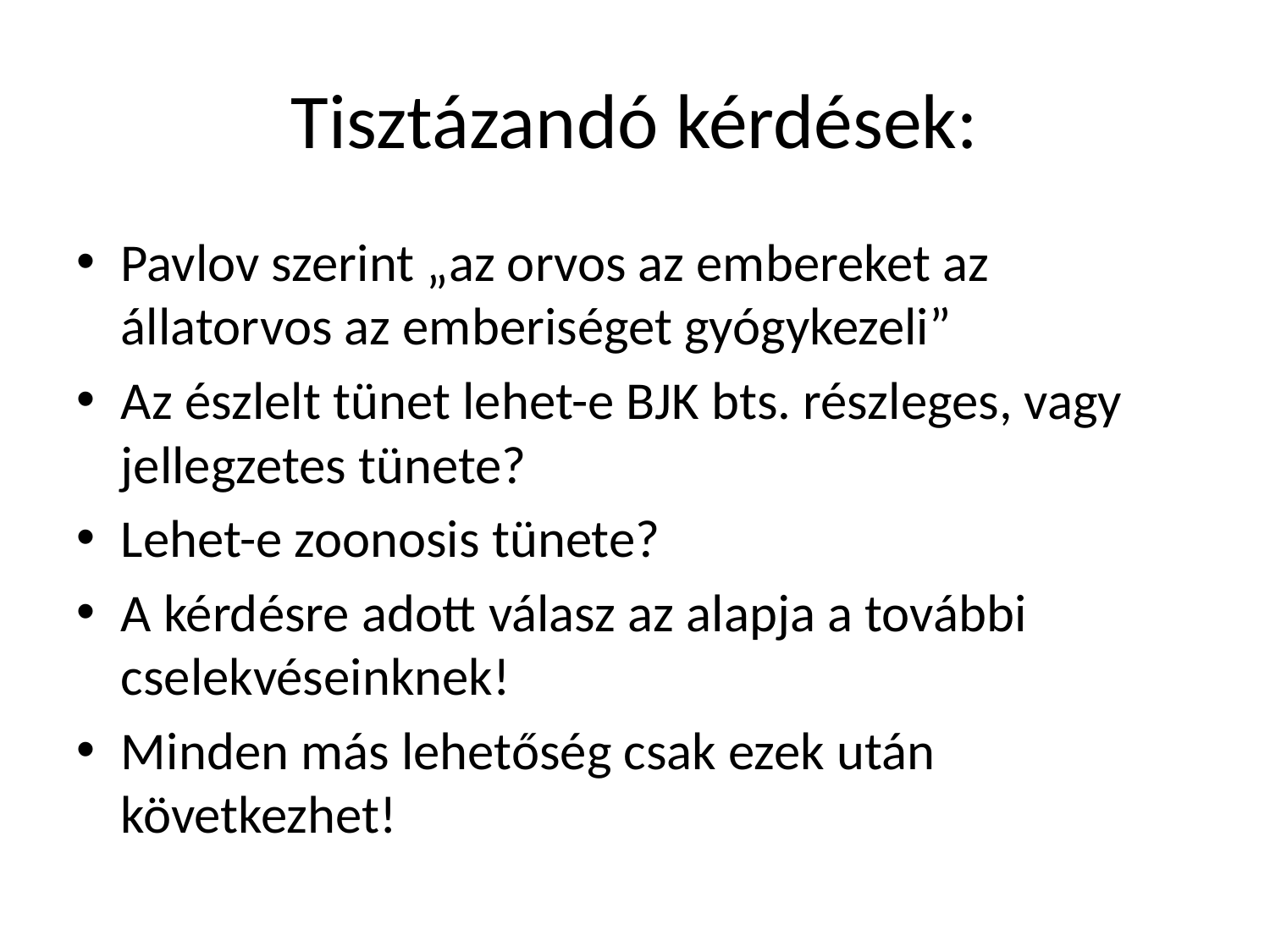

# Tisztázandó kérdések:
Pavlov szerint „az orvos az embereket az állatorvos az emberiséget gyógykezeli”
Az észlelt tünet lehet-e BJK bts. részleges, vagy jellegzetes tünete?
Lehet-e zoonosis tünete?
A kérdésre adott válasz az alapja a további cselekvéseinknek!
Minden más lehetőség csak ezek után következhet!